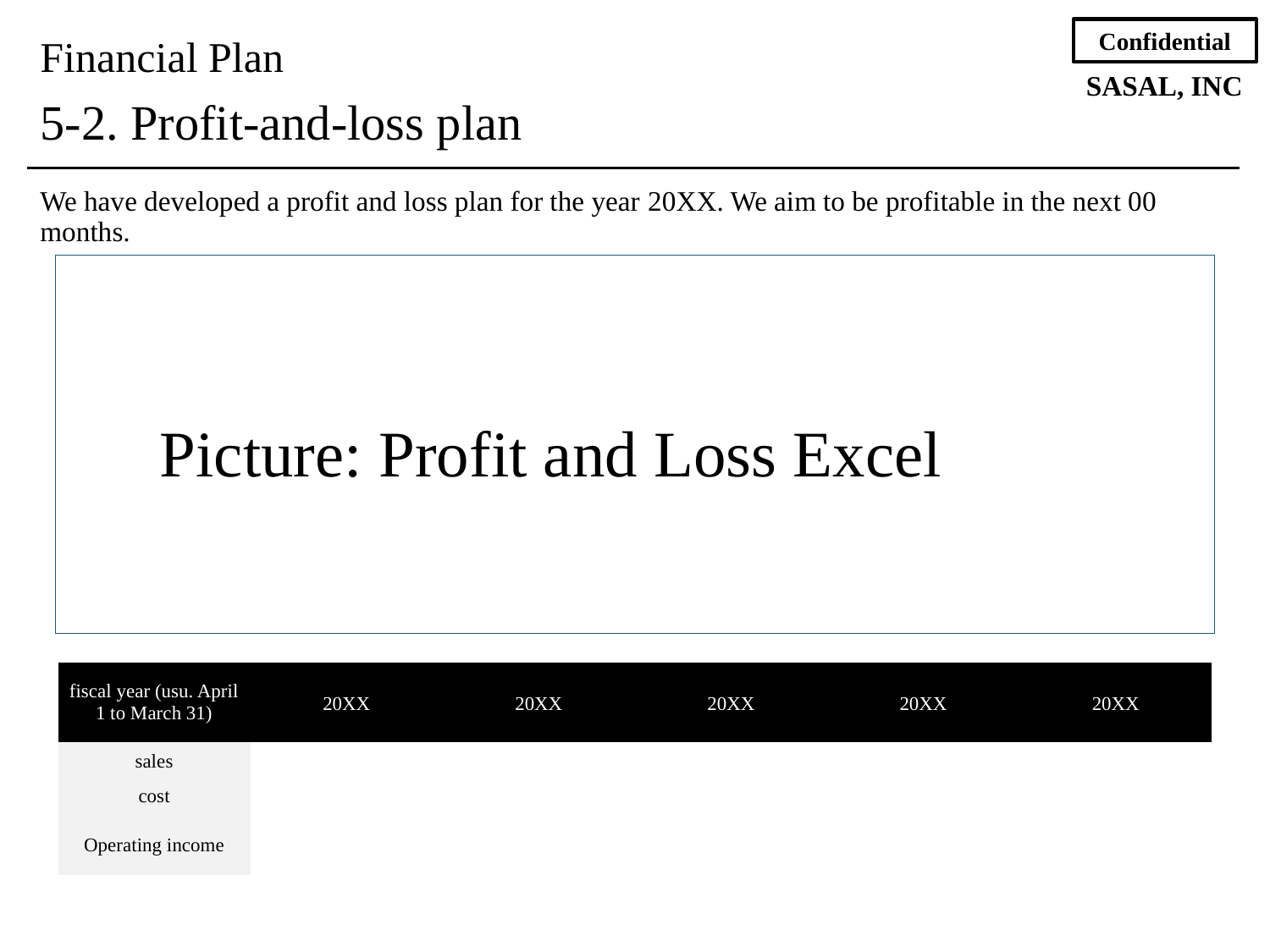

Financial Plan
5-2. Profit-and-loss plan
We have developed a profit and loss plan for the year 20XX. We aim to be profitable in the next 00 months.

Picture: Profit and Loss Excel
| fiscal year (usu. April 1 to March 31) | 20XX | 20XX | 20XX | 20XX | 20XX |
| --- | --- | --- | --- | --- | --- |
| sales |  |  |  |  |  |
| cost |  |  |  |  |  |
| Operating income |  |  |  |  |  |